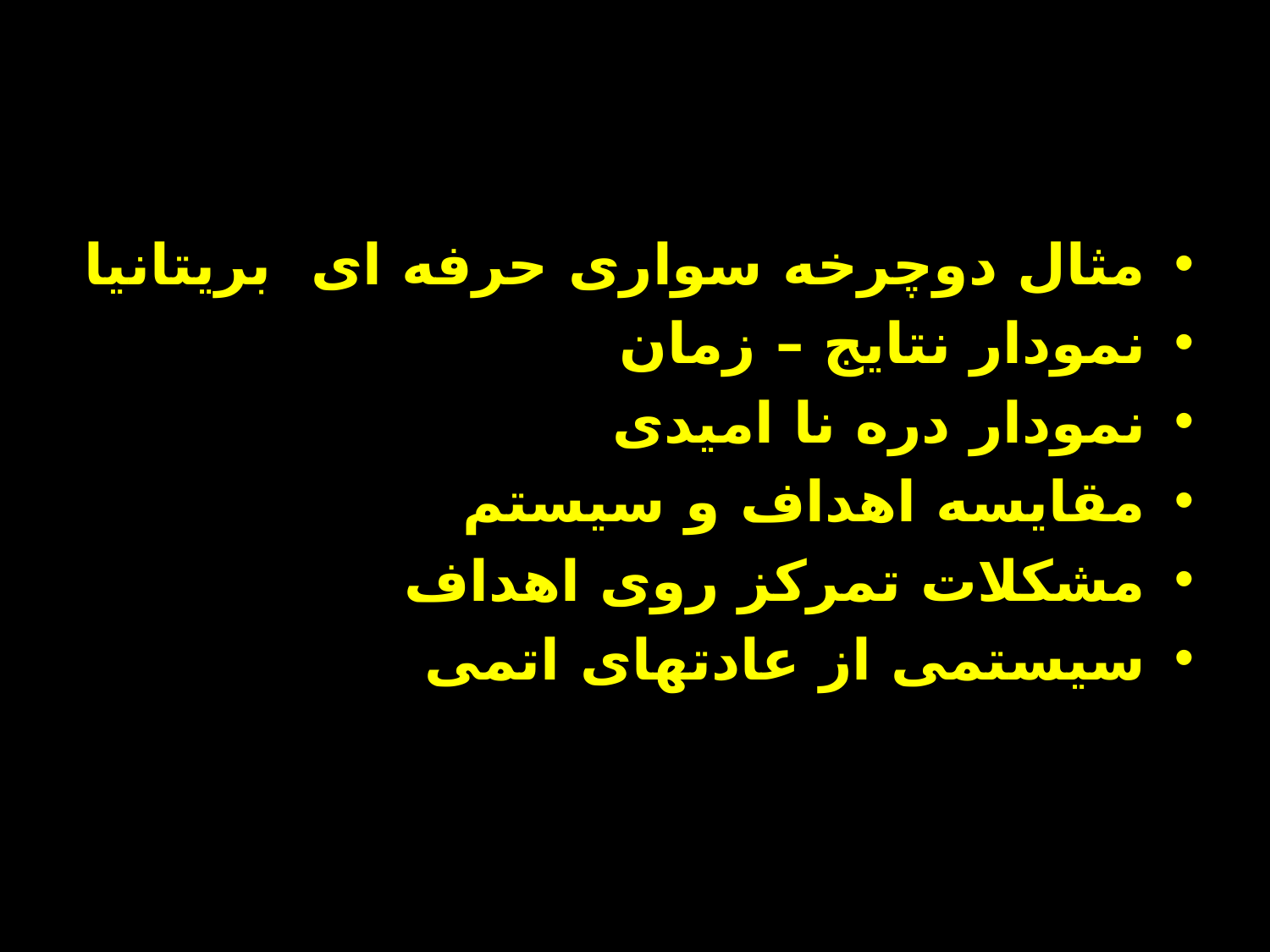

#
مثال دوچرخه سواری حرفه ای  بریتانیا
نمودار نتایج – زمان
نمودار دره نا امیدی
مقایسه اهداف و سیستم
مشکلات تمرکز روی اهداف
سیستمی از عادتهای اتمی